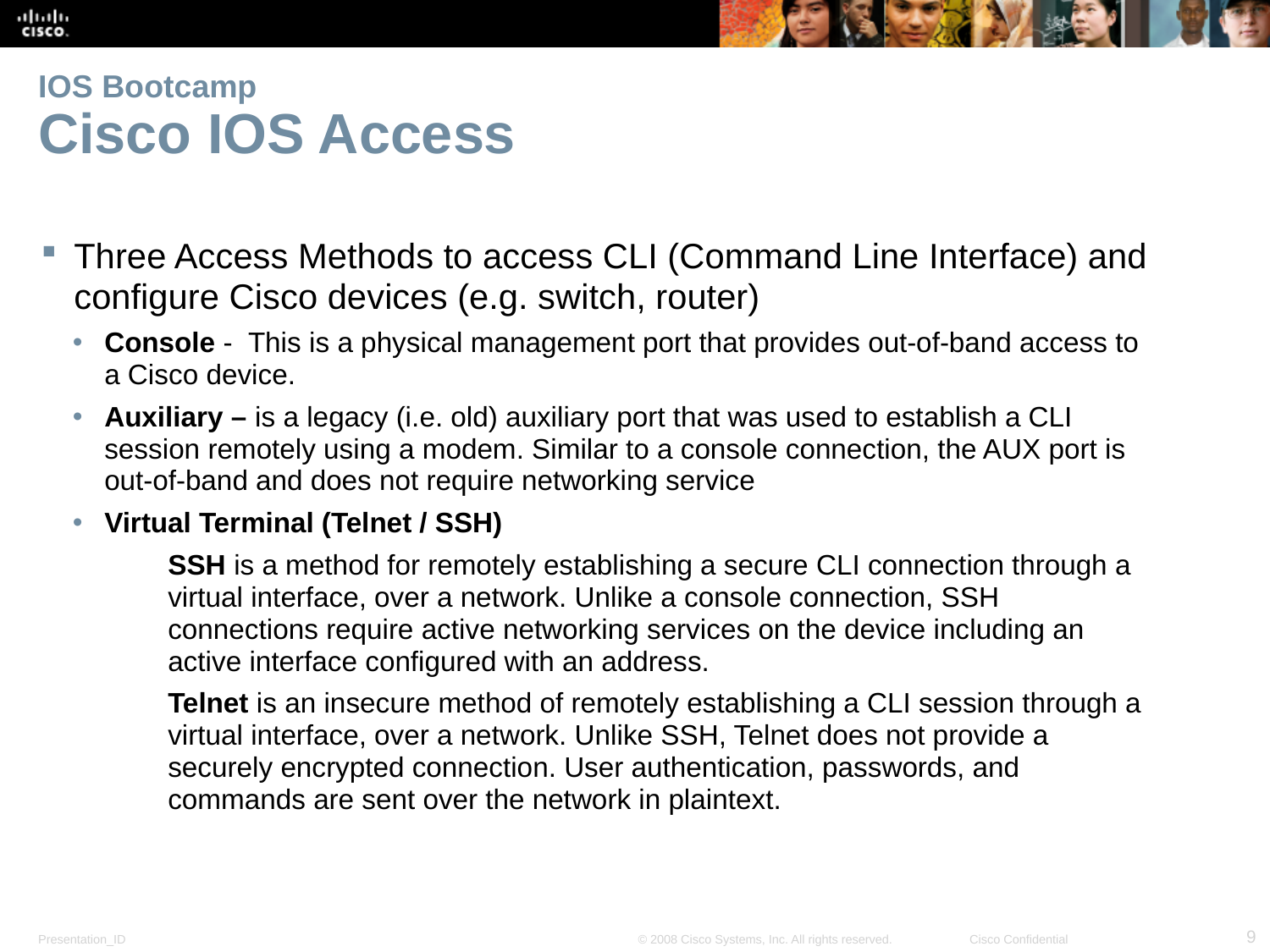

# IOS Bootcamp Cisco IOS Access

Three Access Methods to access CLI (Command Line Interface) and configure Cisco devices (e.g. switch, router)
Console -  This is a physical management port that provides out-of-band access to a Cisco device.
Auxiliary – is a legacy (i.e. old) auxiliary port that was used to establish a CLI session remotely using a modem. Similar to a console connection, the AUX port is out-of-band and does not require networking service
Virtual Terminal (Telnet / SSH)
SSH is a method for remotely establishing a secure CLI connection through a virtual interface, over a network. Unlike a console connection, SSH connections require active networking services on the device including an active interface configured with an address.
Telnet is an insecure method of remotely establishing a CLI session through a virtual interface, over a network. Unlike SSH, Telnet does not provide a securely encrypted connection. User authentication, passwords, and commands are sent over the network in plaintext.